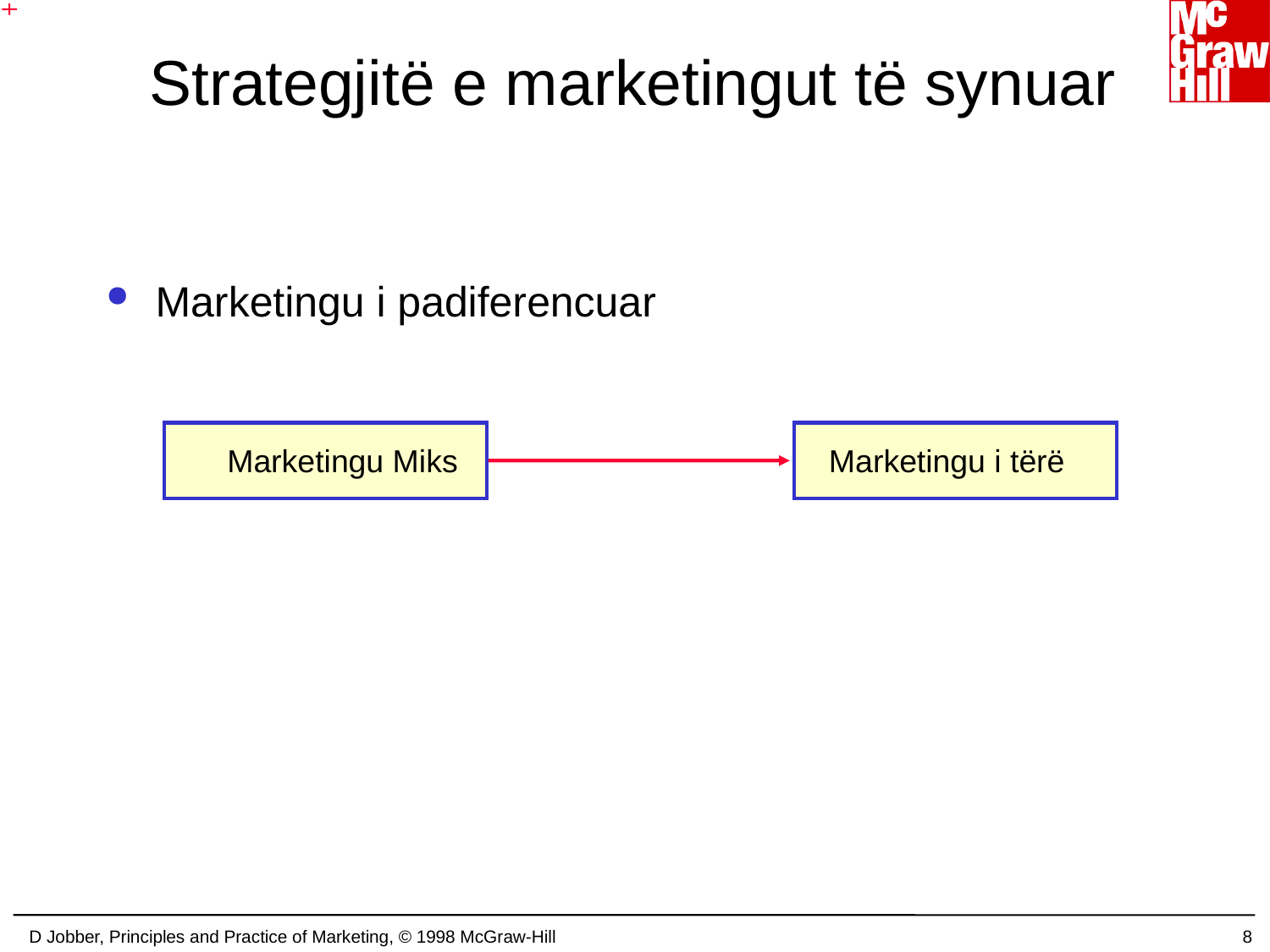

# Strategjitë e marketingut të synuar

Marketingu i padiferencuar

Marketingu Miks

Marketingu i tërë

D Jobber, Principles and Practice of Marketing, © 1998 McGraw-Hill
8